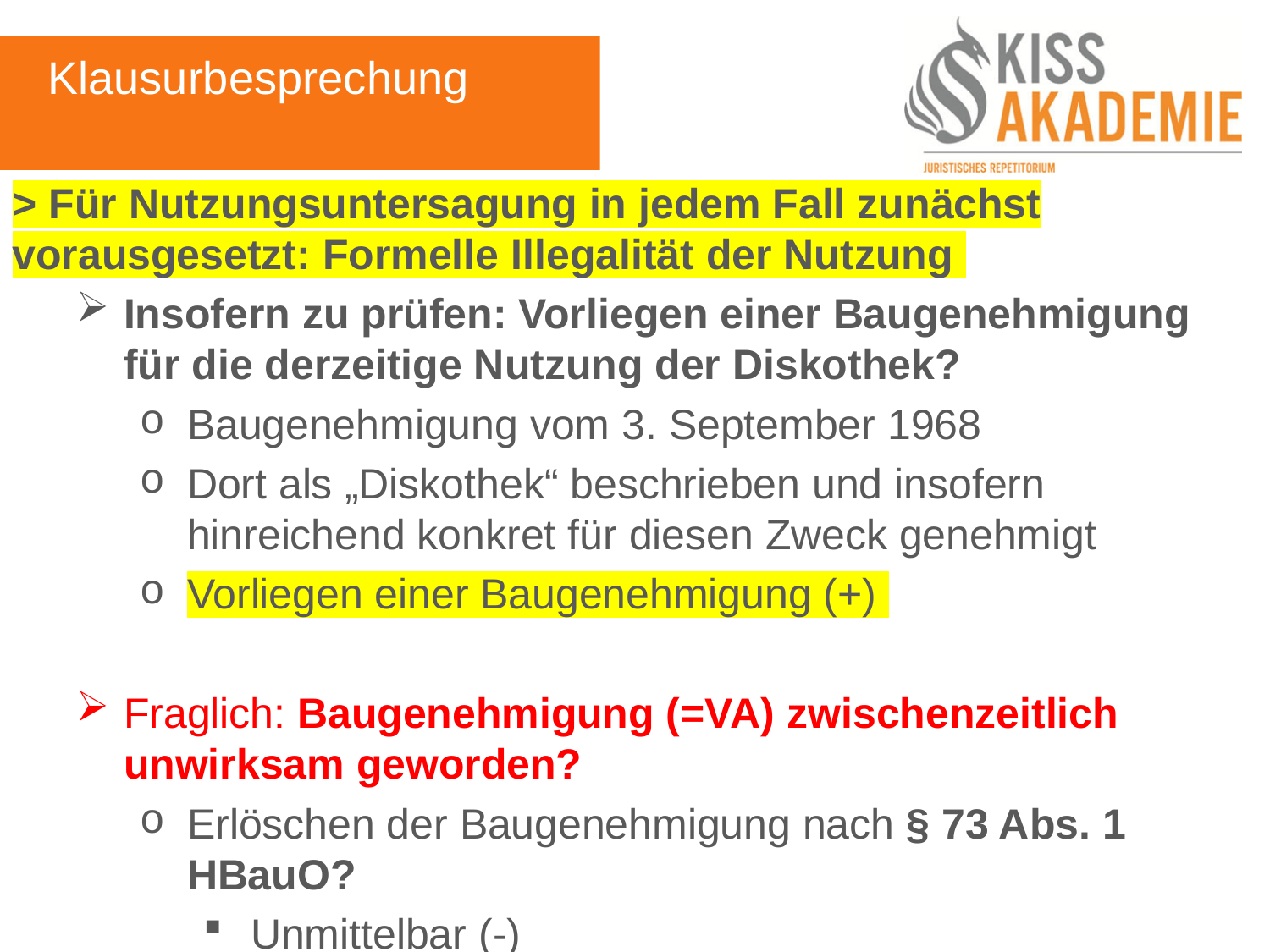

Klausurbesprechung
> Für Nutzungsuntersagung in jedem Fall zunächst vorausgesetzt: Formelle Illegalität der Nutzung
Insofern zu prüfen: Vorliegen einer Baugenehmigung für die derzeitige Nutzung der Diskothek?
Baugenehmigung vom 3. September 1968
Dort als „Diskothek“ beschrieben und insofern hinreichend konkret für diesen Zweck genehmigt
Vorliegen einer Baugenehmigung (+)

Fraglich: Baugenehmigung (=VA) zwischenzeitlich unwirksam geworden?
Erlöschen der Baugenehmigung nach § 73 Abs. 1 HBauO?
Unmittelbar (-)